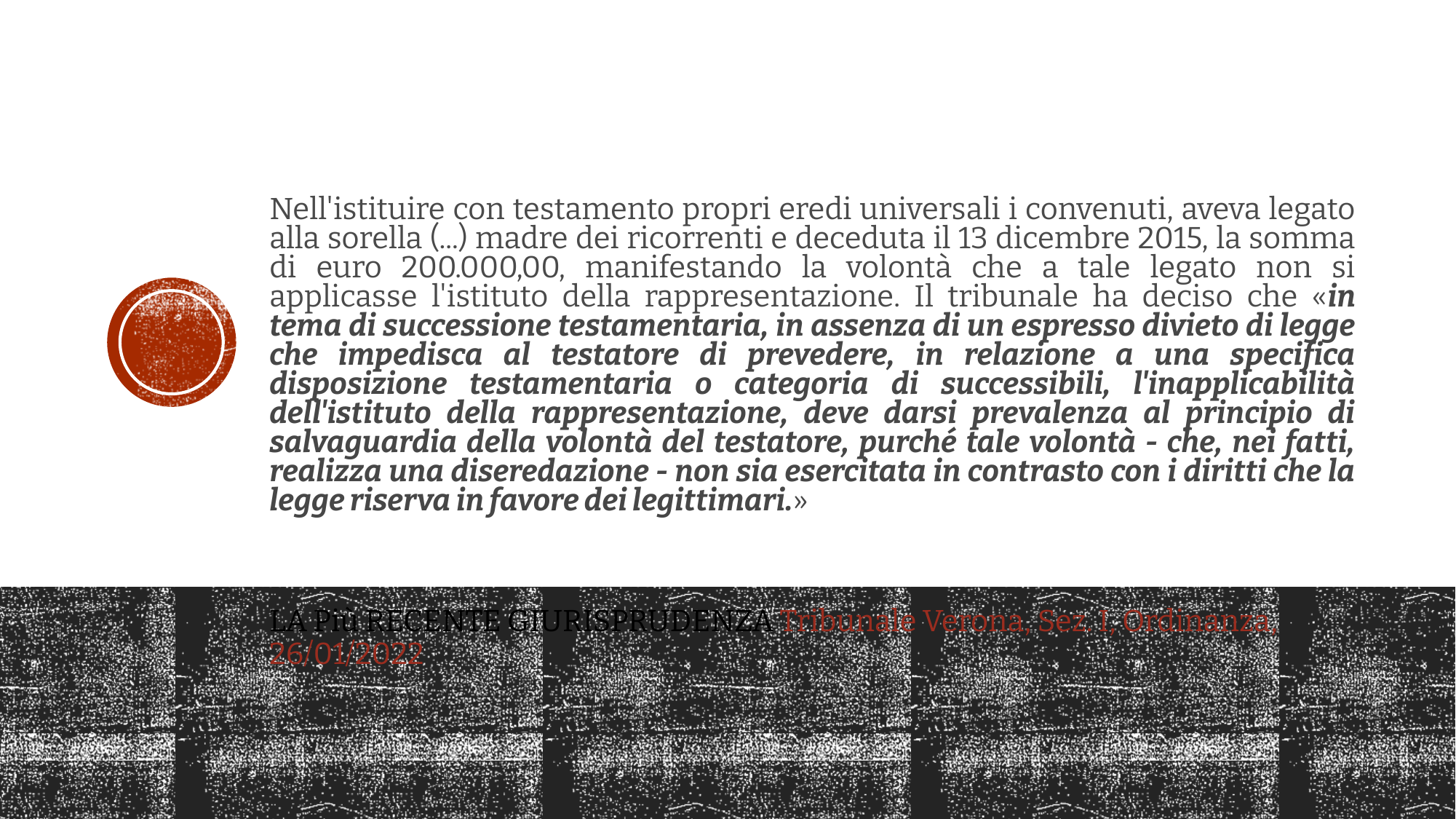

# Nell'istituire con testamento propri eredi universali i convenuti, aveva legato alla sorella (...) madre dei ricorrenti e deceduta il 13 dicembre 2015, la somma di euro 200.000,00, manifestando la volontà che a tale legato non si applicasse l'istituto della rappresentazione. Il tribunale ha deciso che «in tema di successione testamentaria, in assenza di un espresso divieto di legge che impedisca al testatore di prevedere, in relazione a una specifica disposizione testamentaria o categoria di successibili, l'inapplicabilità dell'istituto della rappresentazione, deve darsi prevalenza al principio di salvaguardia della volontà del testatore, purché tale volontà - che, nei fatti, realizza una diseredazione - non sia esercitata in contrasto con i diritti che la legge riserva in favore dei legittimari.»
LA Più RECENTE GIURISPRUDENZA Tribunale Verona, Sez. I, Ordinanza, 26/01/2022